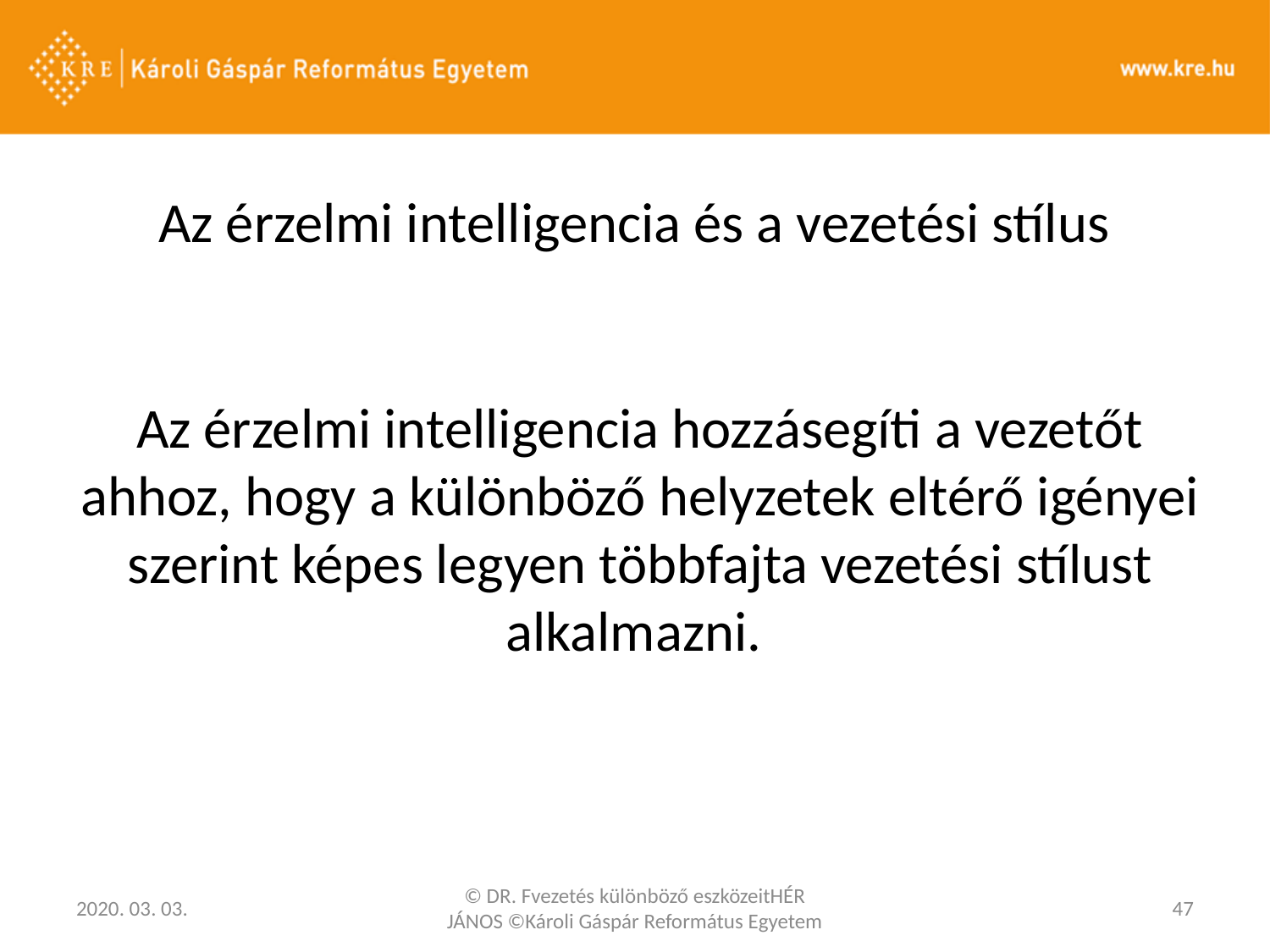

# Az érzelmi intelligencia és a vezetési stílus

Az érzelmi intelligencia hozzásegíti a vezetőt ahhoz, hogy a különböző helyzetek eltérő igényei szerint képes legyen többfajta vezetési stílust alkalmazni.

2020. 03. 03.
© DR. Fvezetés különböző eszközeitHÉR JÁNOS ©Károli Gáspár Református Egyetem
47